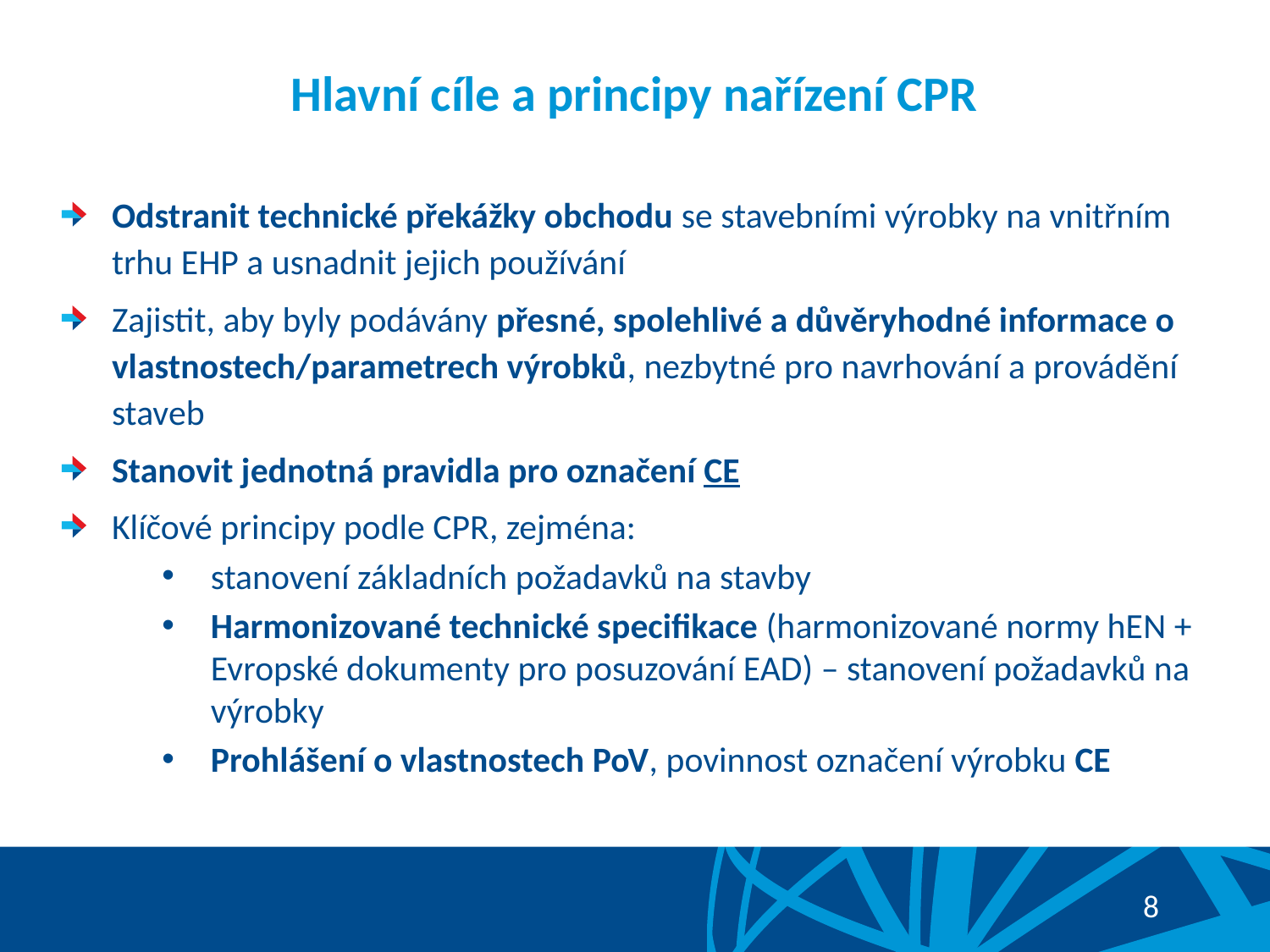

# Hlavní cíle a principy nařízení CPR
Odstranit technické překážky obchodu se stavebními výrobky na vnitřním trhu EHP a usnadnit jejich používání
Zajistit, aby byly podávány přesné, spolehlivé a důvěryhodné informace o vlastnostech/parametrech výrobků, nezbytné pro navrhování a provádění staveb
Stanovit jednotná pravidla pro označení CE
Klíčové principy podle CPR, zejména:
stanovení základních požadavků na stavby
Harmonizované technické specifikace (harmonizované normy hEN + Evropské dokumenty pro posuzování EAD) – stanovení požadavků na výrobky
Prohlášení o vlastnostech PoV, povinnost označení výrobku CE